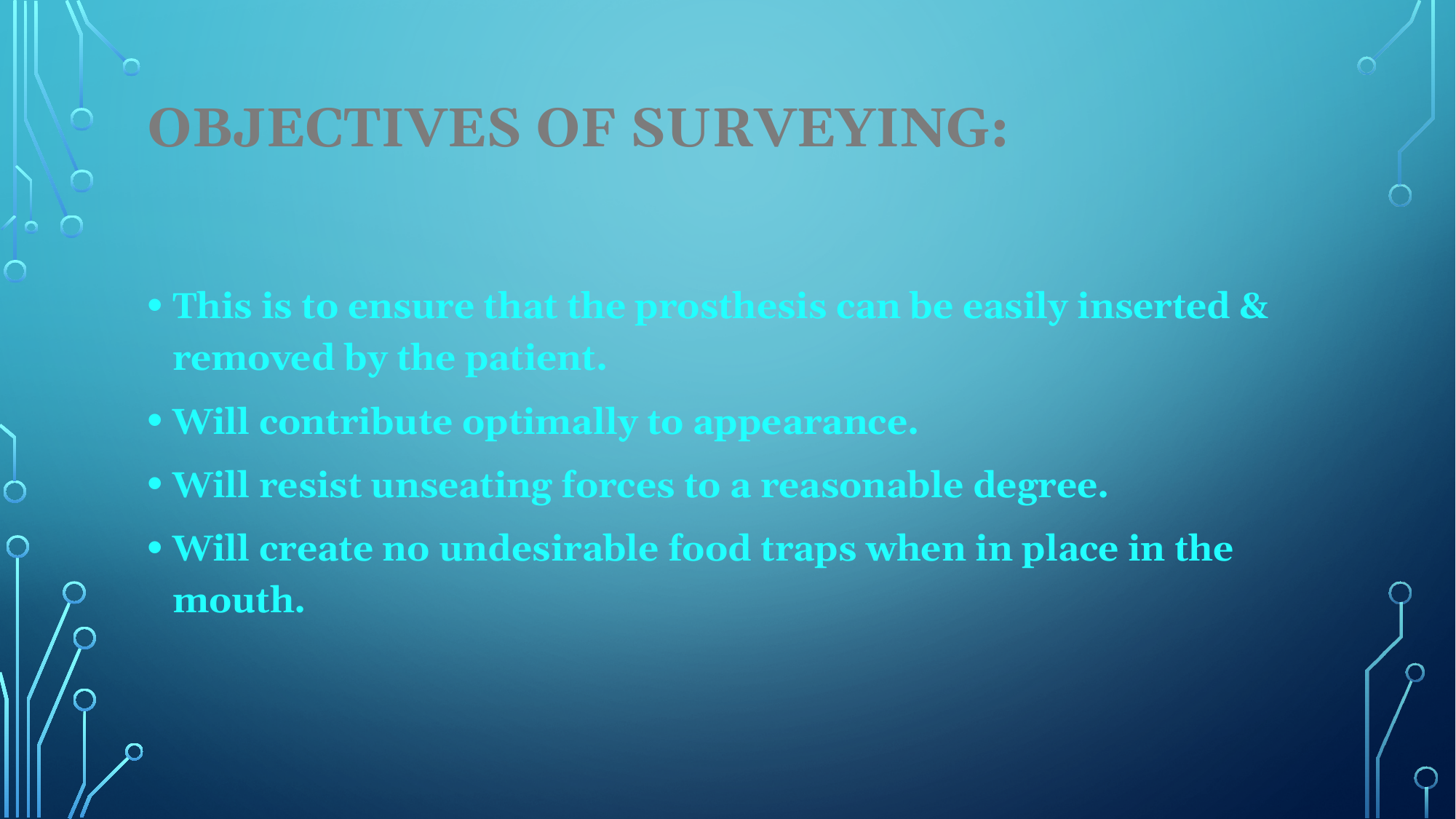

# Objectives of Surveying:
This is to ensure that the prosthesis can be easily inserted & removed by the patient.
Will contribute optimally to appearance.
Will resist unseating forces to a reasonable degree.
Will create no undesirable food traps when in place in the mouth.